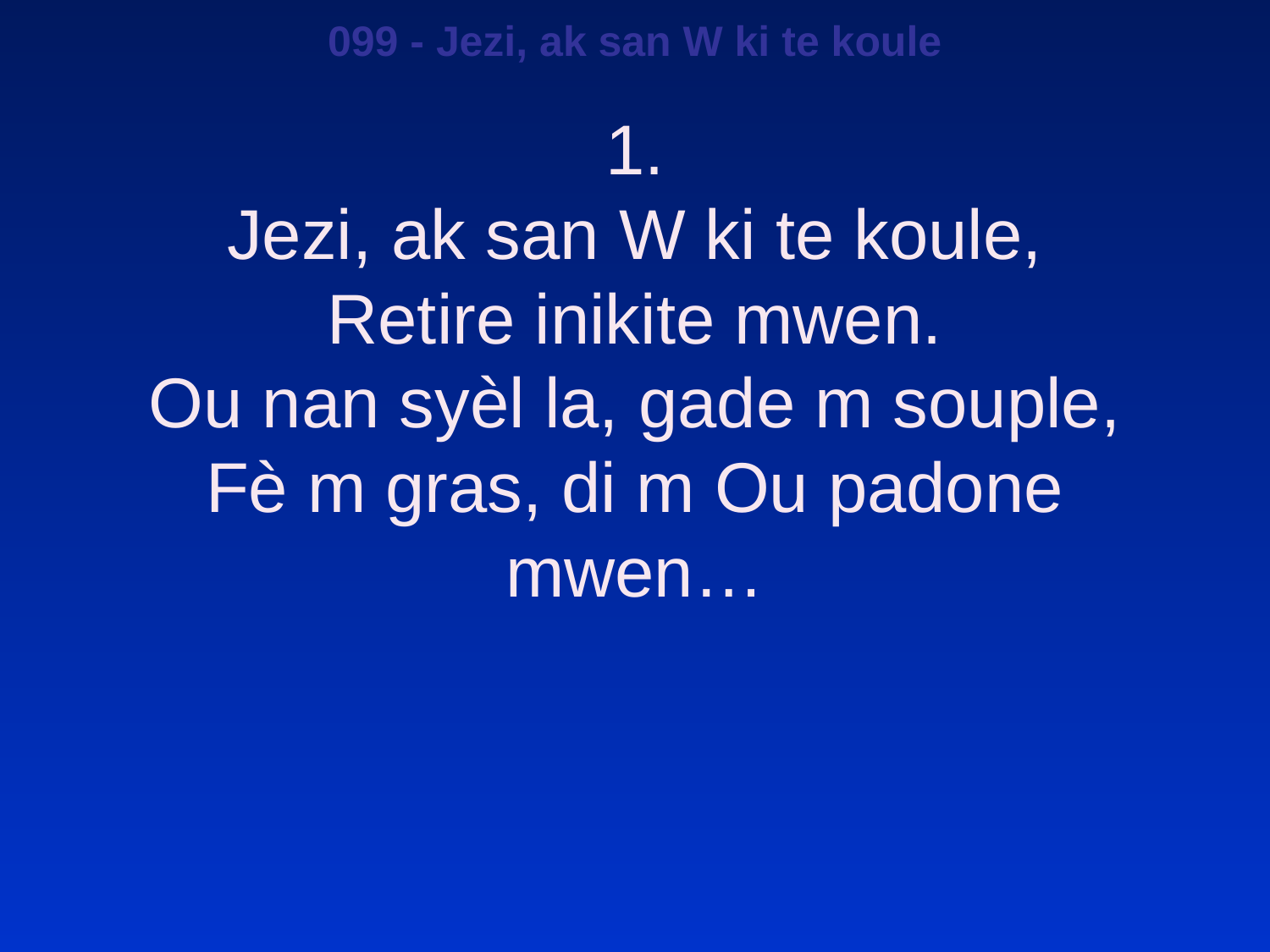

099 - Jezi, ak san W ki te koule
1.
Jezi, ak san W ki te koule,
Retire inikite mwen.
Ou nan syèl la, gade m souple,
Fè m gras, di m Ou padone mwen…